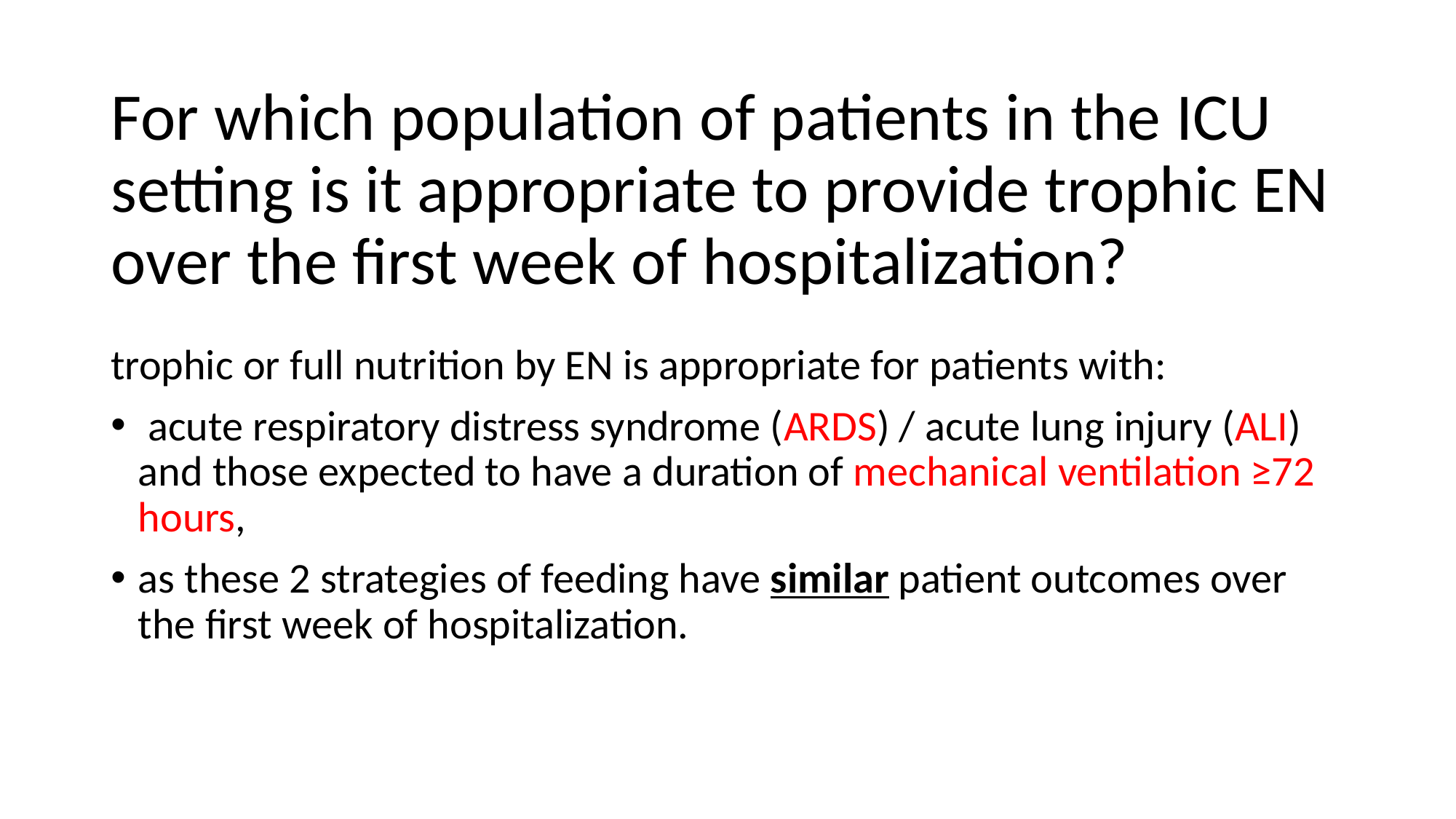

# For which population of patients in the ICU setting is it appropriate to provide trophic EN over the first week of hospitalization?
trophic or full nutrition by EN is appropriate for patients with:
 acute respiratory distress syndrome (ARDS) / acute lung injury (ALI) and those expected to have a duration of mechanical ventilation ≥72 hours,
as these 2 strategies of feeding have similar patient outcomes over the first week of hospitalization.